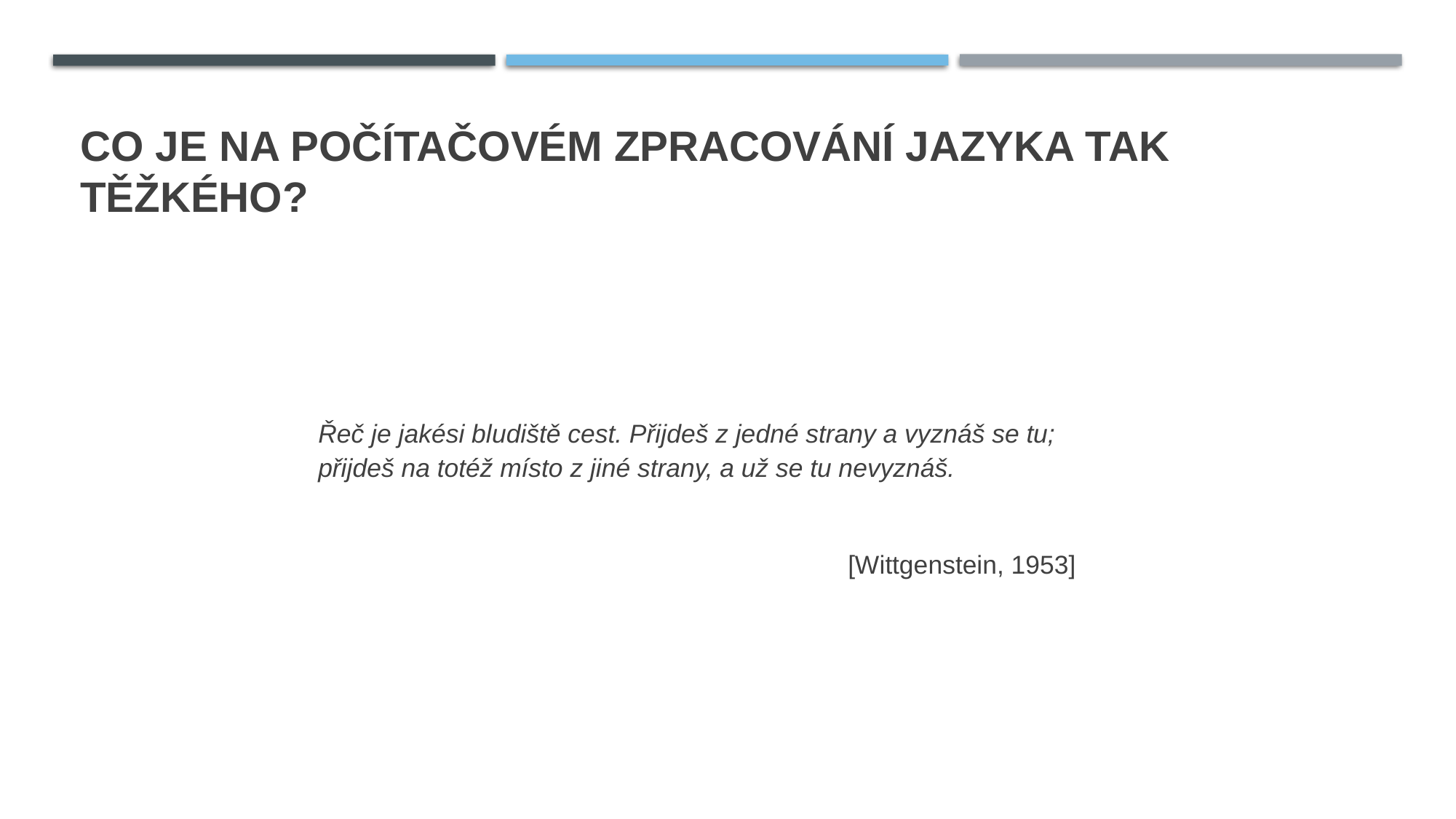

# CO je na počítačovém zpracování jazyka tak těžkého?
Řeč je jakési bludiště cest. Přijdeš z jedné strany a vyznáš se tu; přijdeš na totéž místo z jiné strany, a už se tu nevyznáš.

[Wittgenstein, 1953]